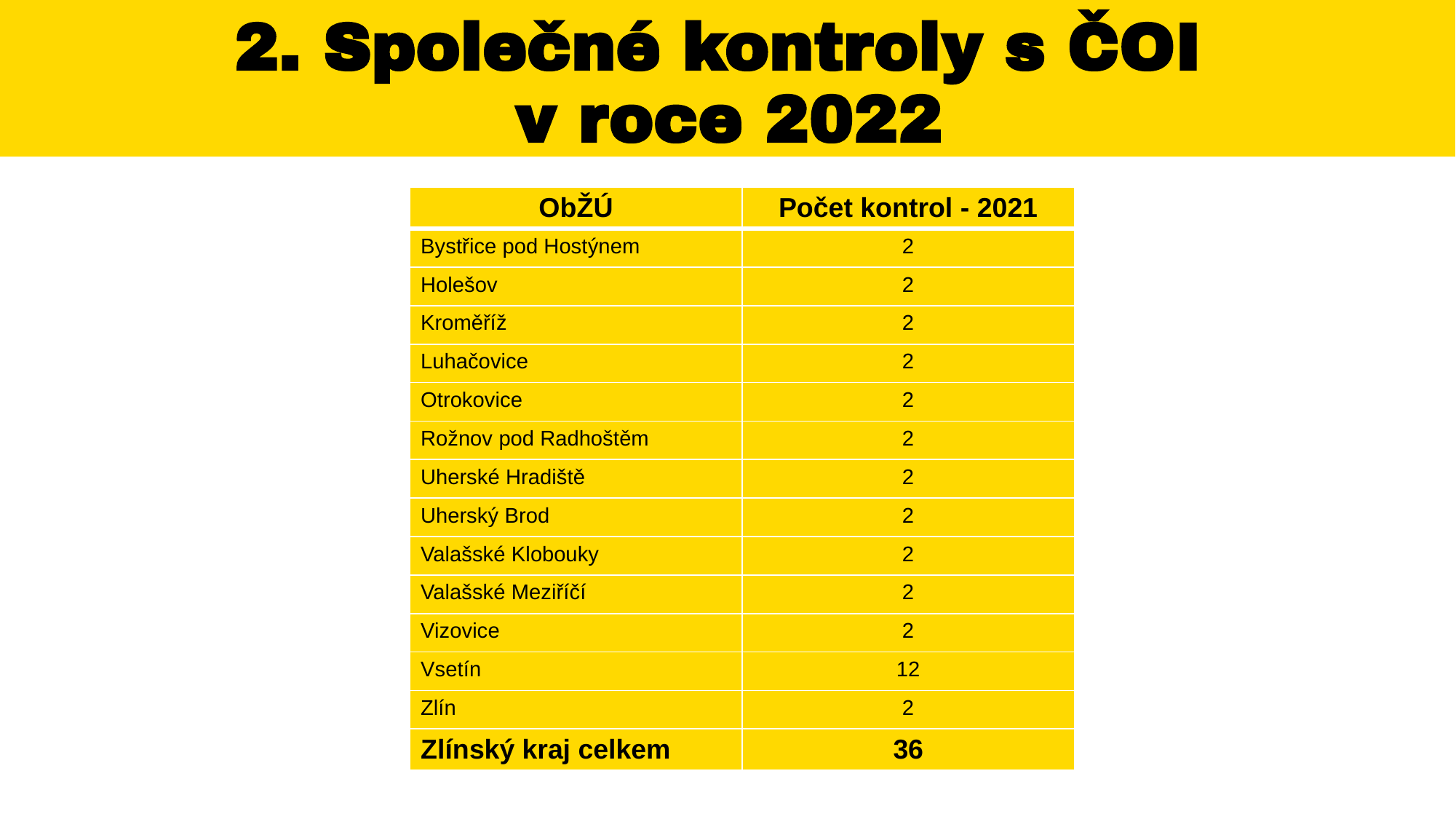

# 2. Společné kontroly s ČOI v roce 2022
| ObŽÚ | Počet kontrol - 2021 |
| --- | --- |
| Bystřice pod Hostýnem | 2 |
| Holešov | 2 |
| Kroměříž | 2 |
| Luhačovice | 2 |
| Otrokovice | 2 |
| Rožnov pod Radhoštěm | 2 |
| Uherské Hradiště | 2 |
| Uherský Brod | 2 |
| Valašské Klobouky | 2 |
| Valašské Meziříčí | 2 |
| Vizovice | 2 |
| Vsetín | 12 |
| Zlín | 2 |
| Zlínský kraj celkem | 36 |